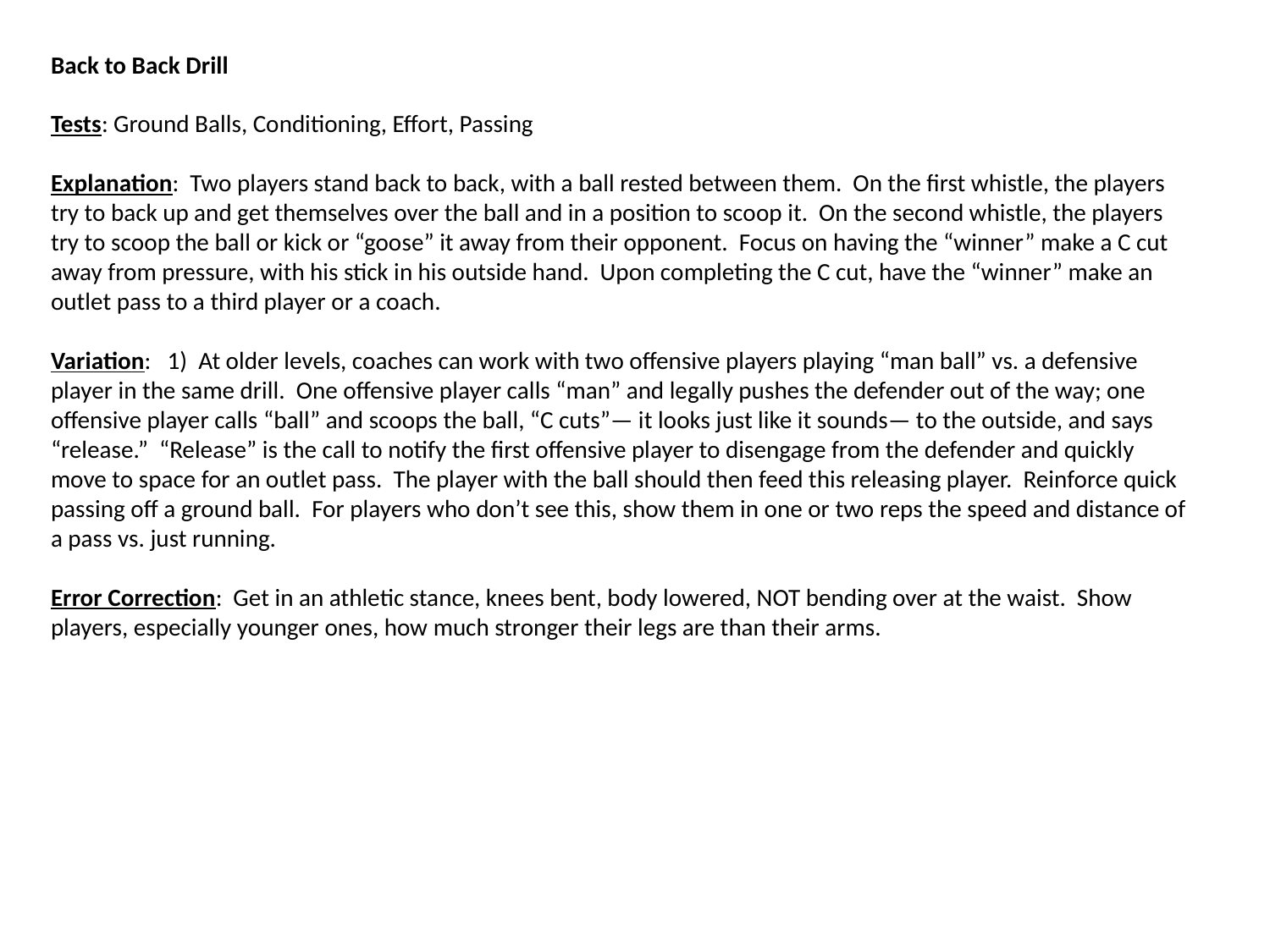

Back to Back Drill
Tests: Ground Balls, Conditioning, Effort, Passing
Explanation:  Two players stand back to back, with a ball rested between them.  On the first whistle, the players try to back up and get themselves over the ball and in a position to scoop it.  On the second whistle, the players try to scoop the ball or kick or “goose” it away from their opponent.  Focus on having the “winner” make a C cut away from pressure, with his stick in his outside hand.  Upon completing the C cut, have the “winner” make an outlet pass to a third player or a coach.
Variation:   1)  At older levels, coaches can work with two offensive players playing “man ball” vs. a defensive player in the same drill.  One offensive player calls “man” and legally pushes the defender out of the way; one offensive player calls “ball” and scoops the ball, “C cuts”— it looks just like it sounds— to the outside, and says “release.”  “Release” is the call to notify the first offensive player to disengage from the defender and quickly move to space for an outlet pass.  The player with the ball should then feed this releasing player.  Reinforce quick passing off a ground ball.  For players who don’t see this, show them in one or two reps the speed and distance of a pass vs. just running.
Error Correction:  Get in an athletic stance, knees bent, body lowered, NOT bending over at the waist.  Show players, especially younger ones, how much stronger their legs are than their arms.